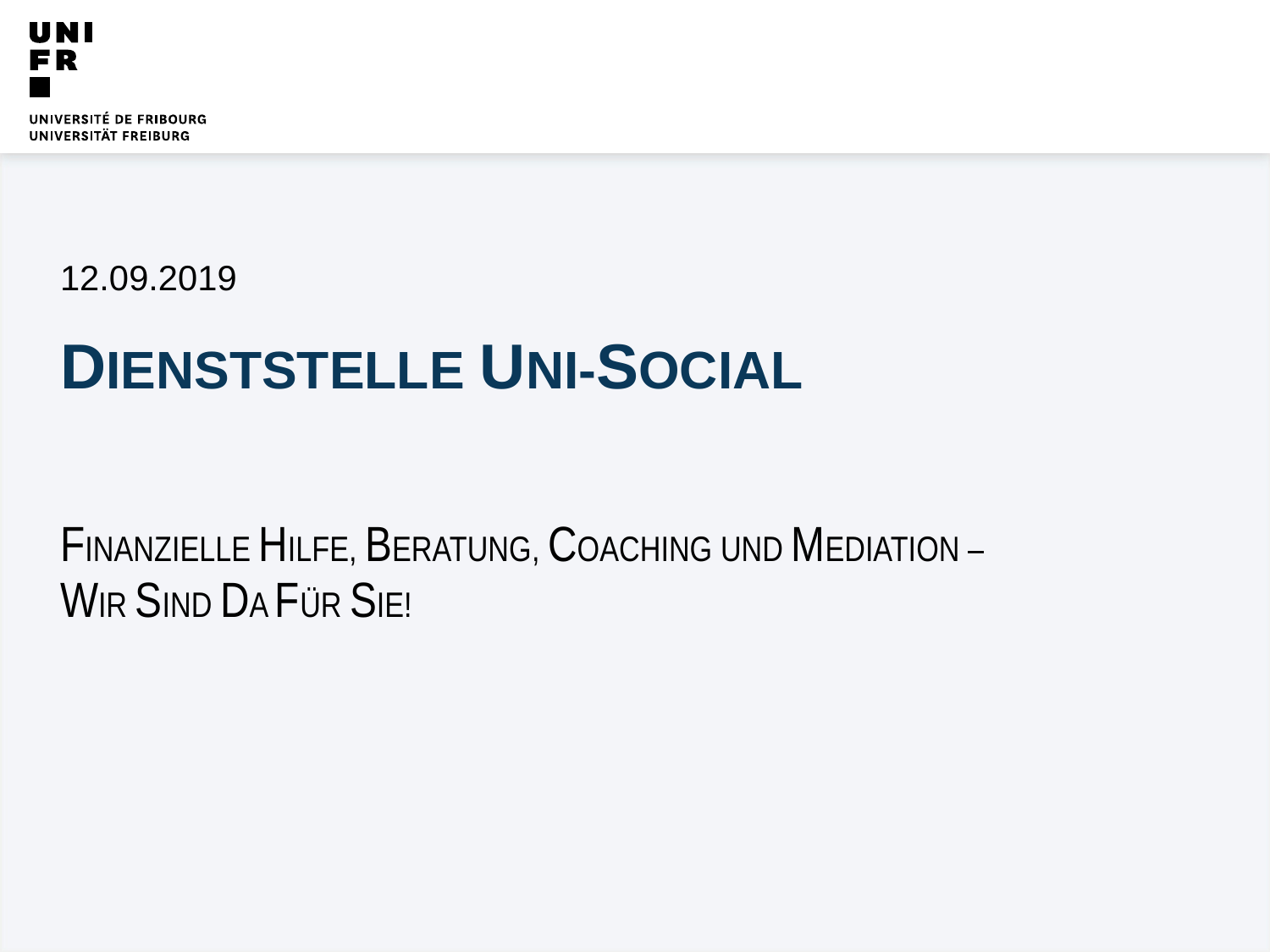

12.09.2019
Dienststelle Uni-Social
FINANZIELLE HILFE, BERATUNG, COACHING UND MEDIATION –
WIR SIND DA FÜR SIE!